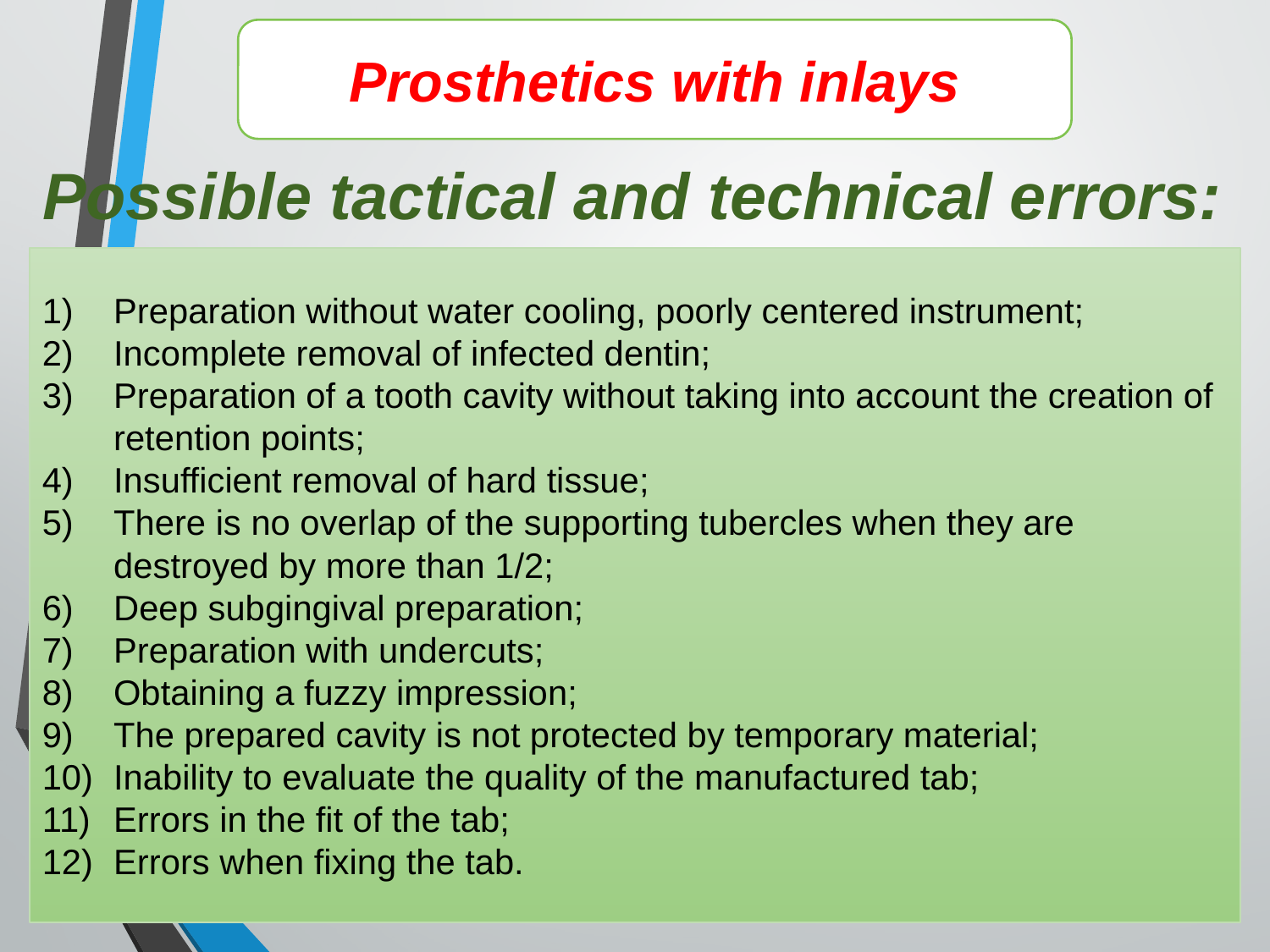

Prosthetics with inlays
Possible tactical and technical errors:
Preparation without water cooling, poorly centered instrument;
Incomplete removal of infected dentin;
Preparation of a tooth cavity without taking into account the creation of retention points;
Insufficient removal of hard tissue;
There is no overlap of the supporting tubercles when they are destroyed by more than 1/2;
Deep subgingival preparation;
Preparation with undercuts;
Obtaining a fuzzy impression;
The prepared cavity is not protected by temporary material;
Inability to evaluate the quality of the manufactured tab;
Errors in the fit of the tab;
Errors when fixing the tab.